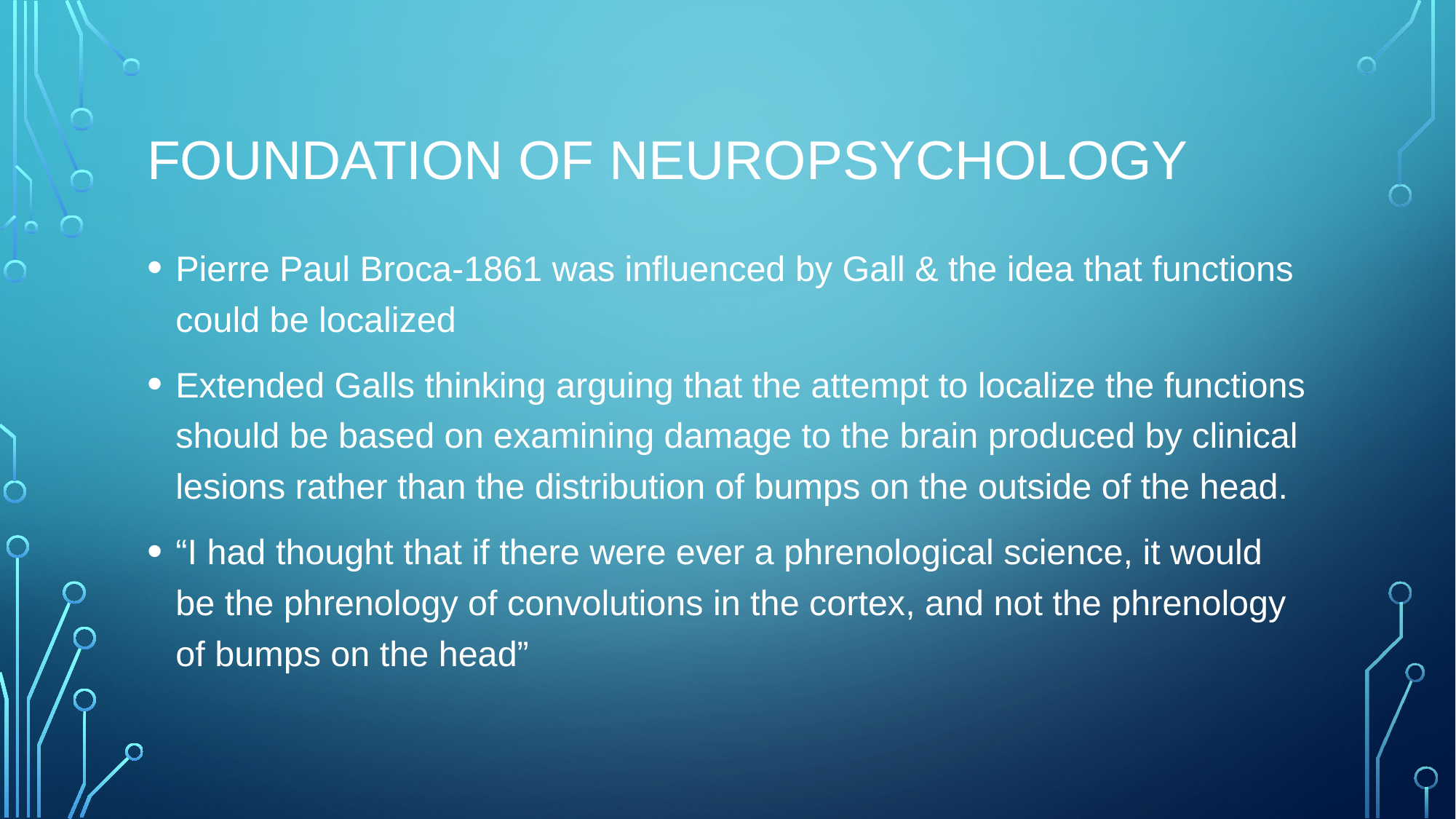

# Foundation of neuropsychology
Pierre Paul Broca-1861 was influenced by Gall & the idea that functions could be localized
Extended Galls thinking arguing that the attempt to localize the functions should be based on examining damage to the brain produced by clinical lesions rather than the distribution of bumps on the outside of the head.
“I had thought that if there were ever a phrenological science, it would be the phrenology of convolutions in the cortex, and not the phrenology of bumps on the head”